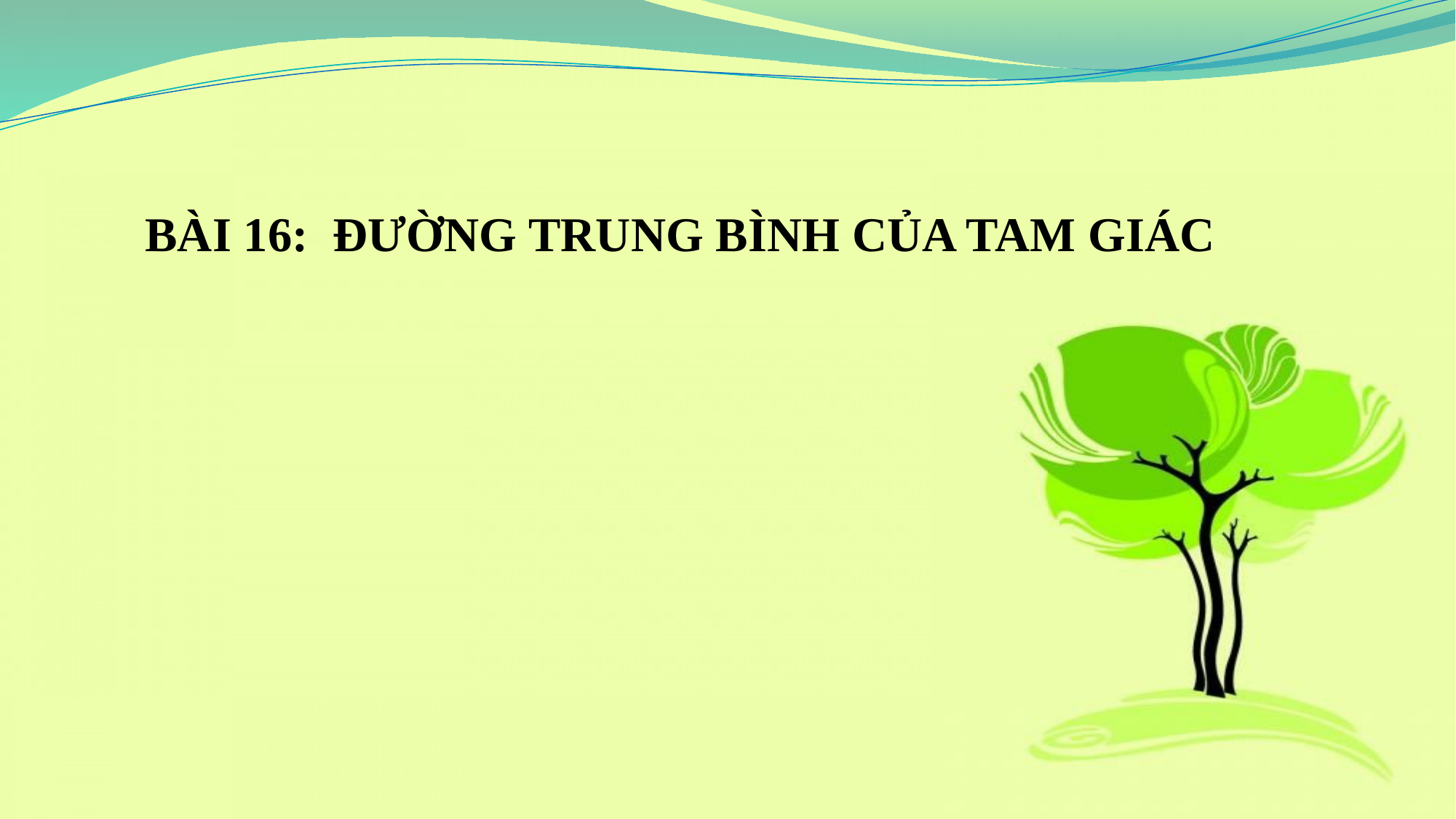

BÀI 16:  ĐƯỜNG TRUNG BÌNH CỦA TAM GIÁC